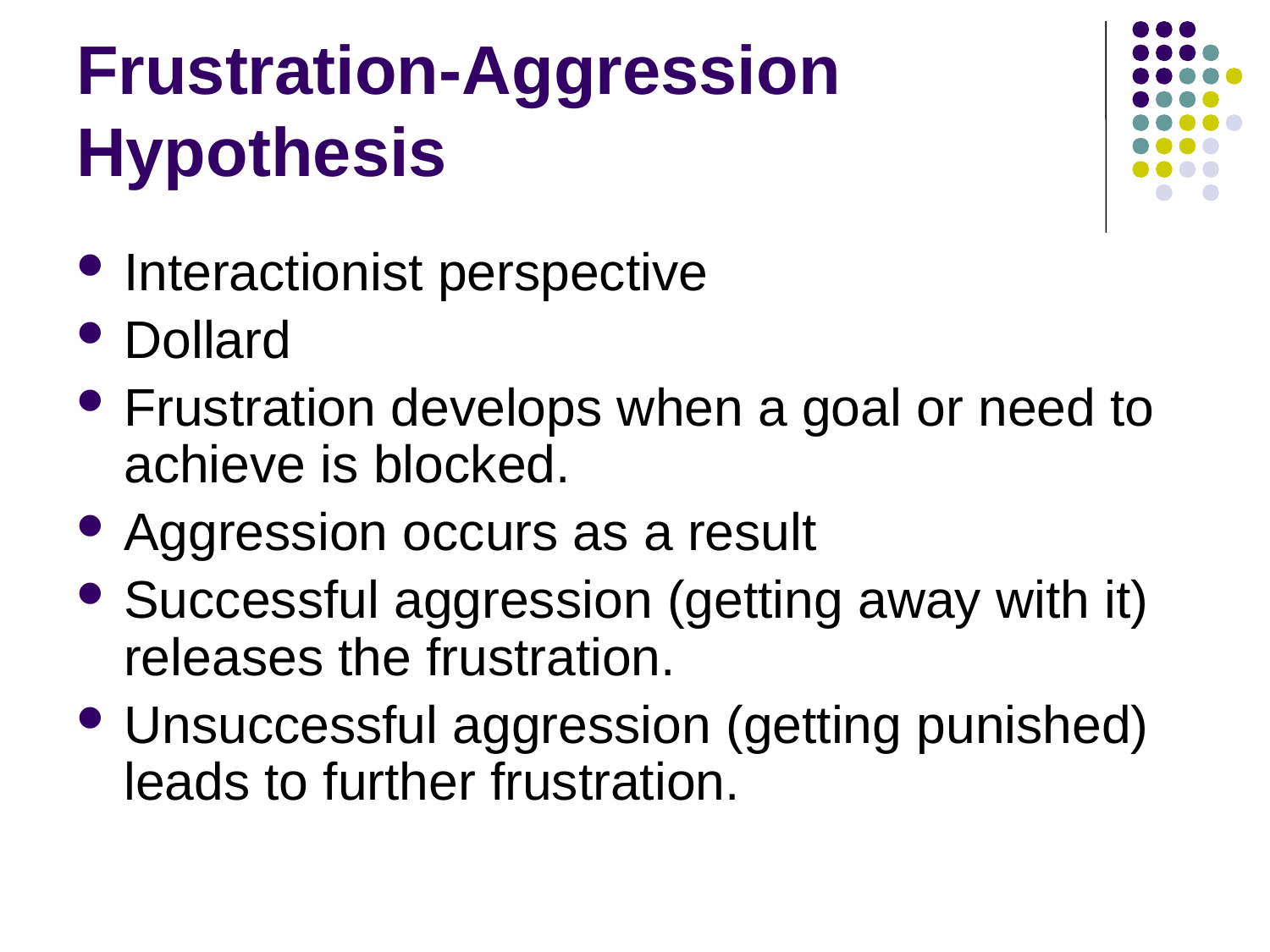

# Frustration-Aggression Hypothesis
Interactionist perspective
Dollard
Frustration develops when a goal or need to achieve is blocked.
Aggression occurs as a result
Successful aggression (getting away with it) releases the frustration.
Unsuccessful aggression (getting punished) leads to further frustration.